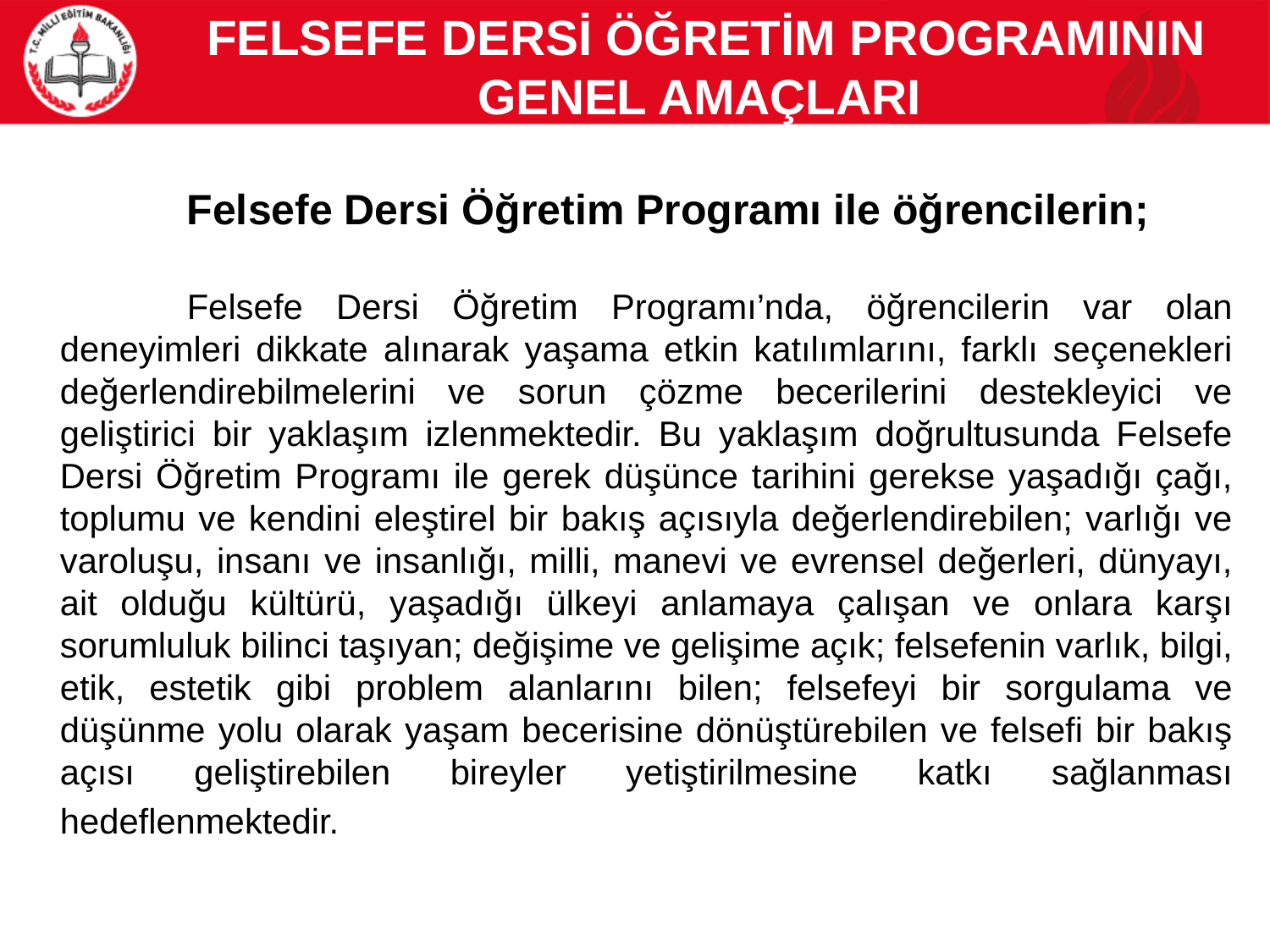

FELSEFE DERSİ ÖĞRETİM PROGRAMININ GENEL AMAÇLARI
	Felsefe Dersi Öğretim Programı ile öğrencilerin;

	Felsefe Dersi Öğretim Programı’nda, öğrencilerin var olan deneyimleri dikkate alınarak yaşama etkin katılımlarını, farklı seçenekleri değerlendirebilmelerini ve sorun çözme becerilerini destekleyici ve geliştirici bir yaklaşım izlenmektedir. Bu yaklaşım doğrultusunda Felsefe Dersi Öğretim Programı ile gerek düşünce tarihini gerekse yaşadığı çağı, toplumu ve kendini eleştirel bir bakış açısıyla değerlendirebilen; varlığı ve varoluşu, insanı ve insanlığı, milli, manevi ve evrensel değerleri, dünyayı, ait olduğu kültürü, yaşadığı ülkeyi anlamaya çalışan ve onlara karşı sorumluluk bilinci taşıyan; değişime ve gelişime açık; felsefenin varlık, bilgi, etik, estetik gibi problem alanlarını bilen; felsefeyi bir sorgulama ve düşünme yolu olarak yaşam becerisine dönüştürebilen ve felsefi bir bakış açısı geliştirebilen bireyler yetiştirilmesine katkı sağlanması hedeflenmektedir.